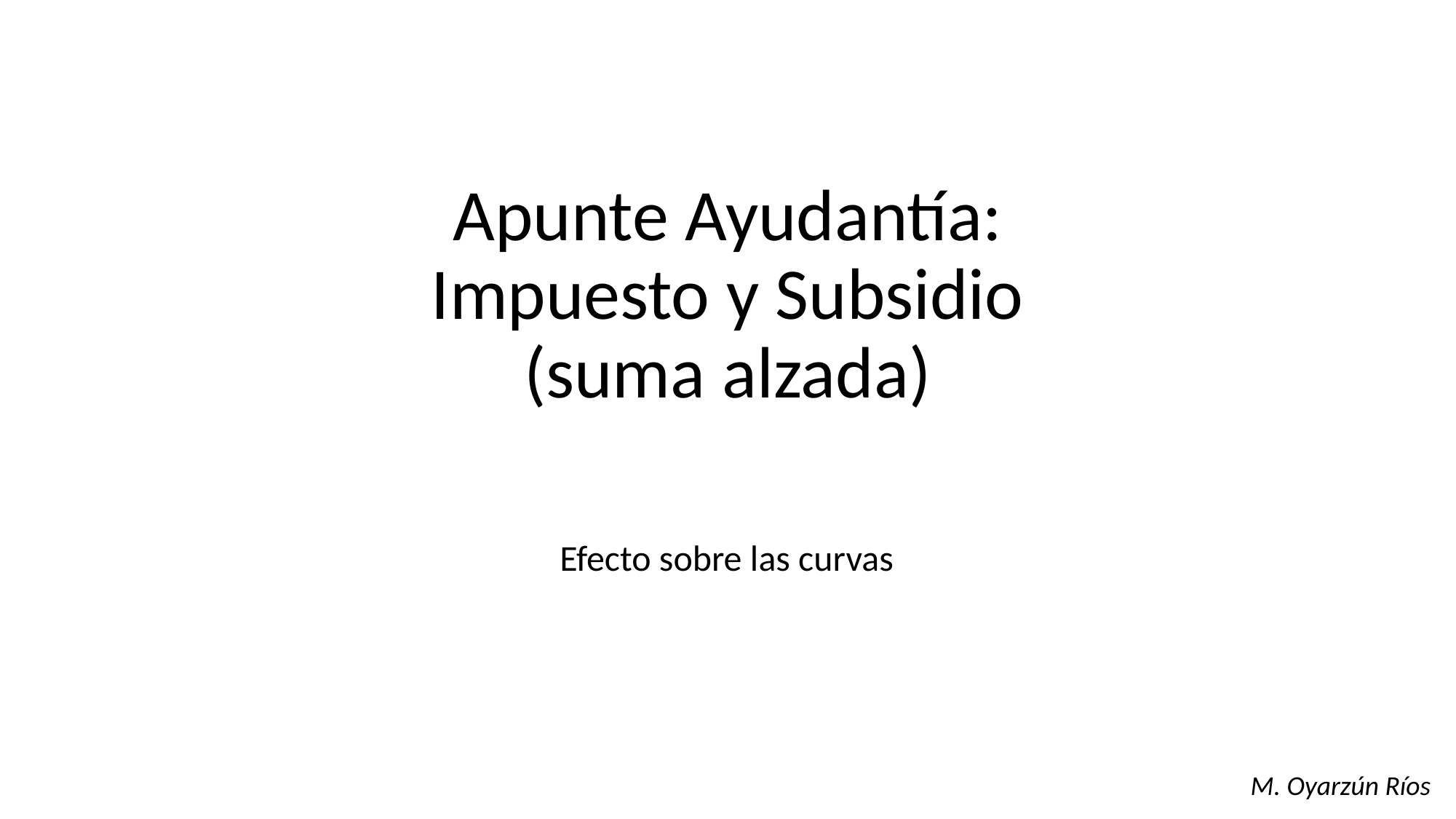

# Apunte Ayudantía: Impuesto y Subsidio (suma alzada)
Efecto sobre las curvas
M. Oyarzún Ríos